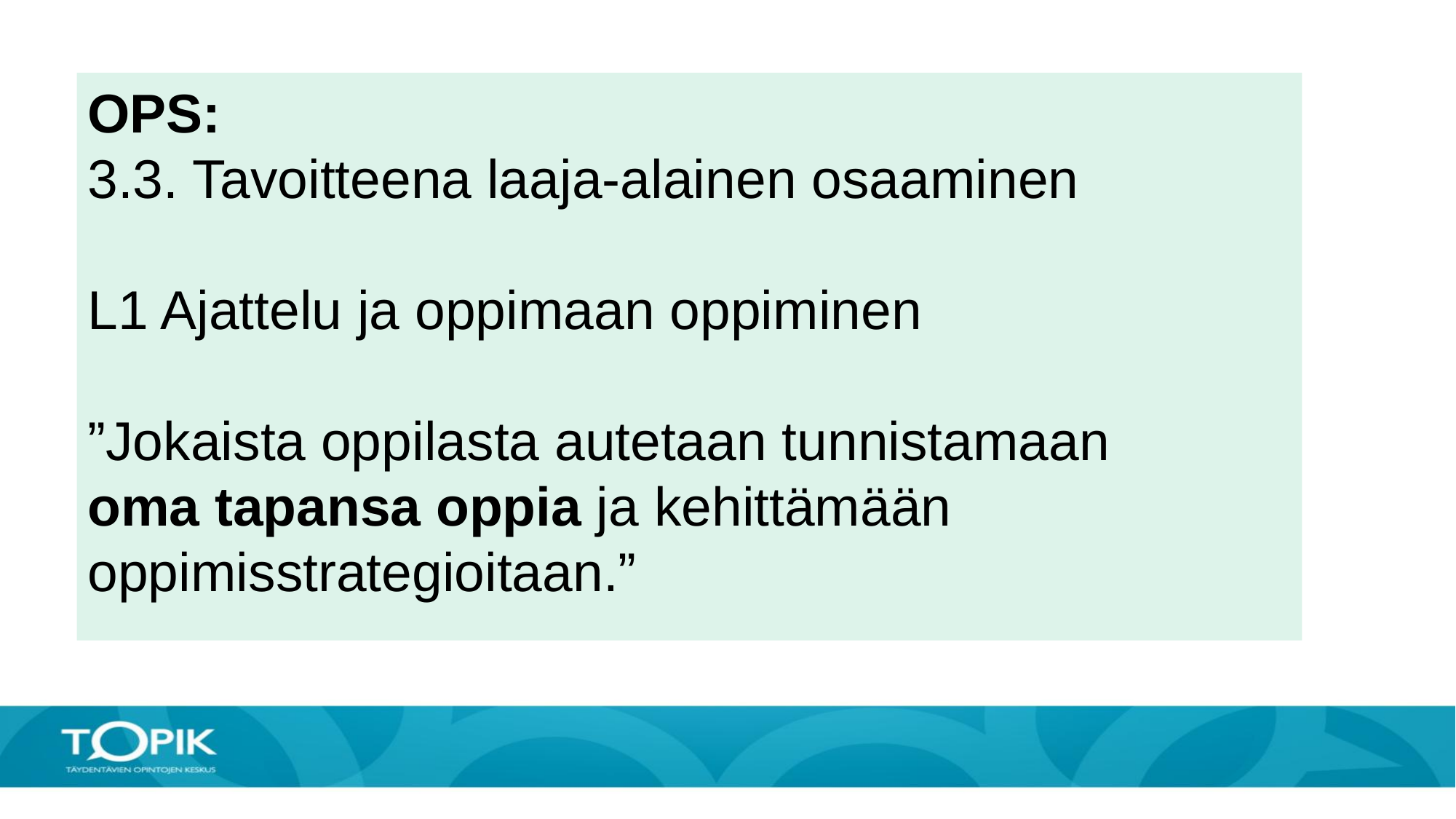

OPS:
3.3. Tavoitteena laaja-alainen osaaminen

L1 Ajattelu ja oppimaan oppiminen

”Jokaista oppilasta autetaan tunnistamaan       oma tapansa oppia ja kehittämään oppimisstrategioitaan.”

#
Jokaista oppilasta autetaan tunnistamaan oma tapansa oppia ja kehittämään oppimisstrategioitaan.